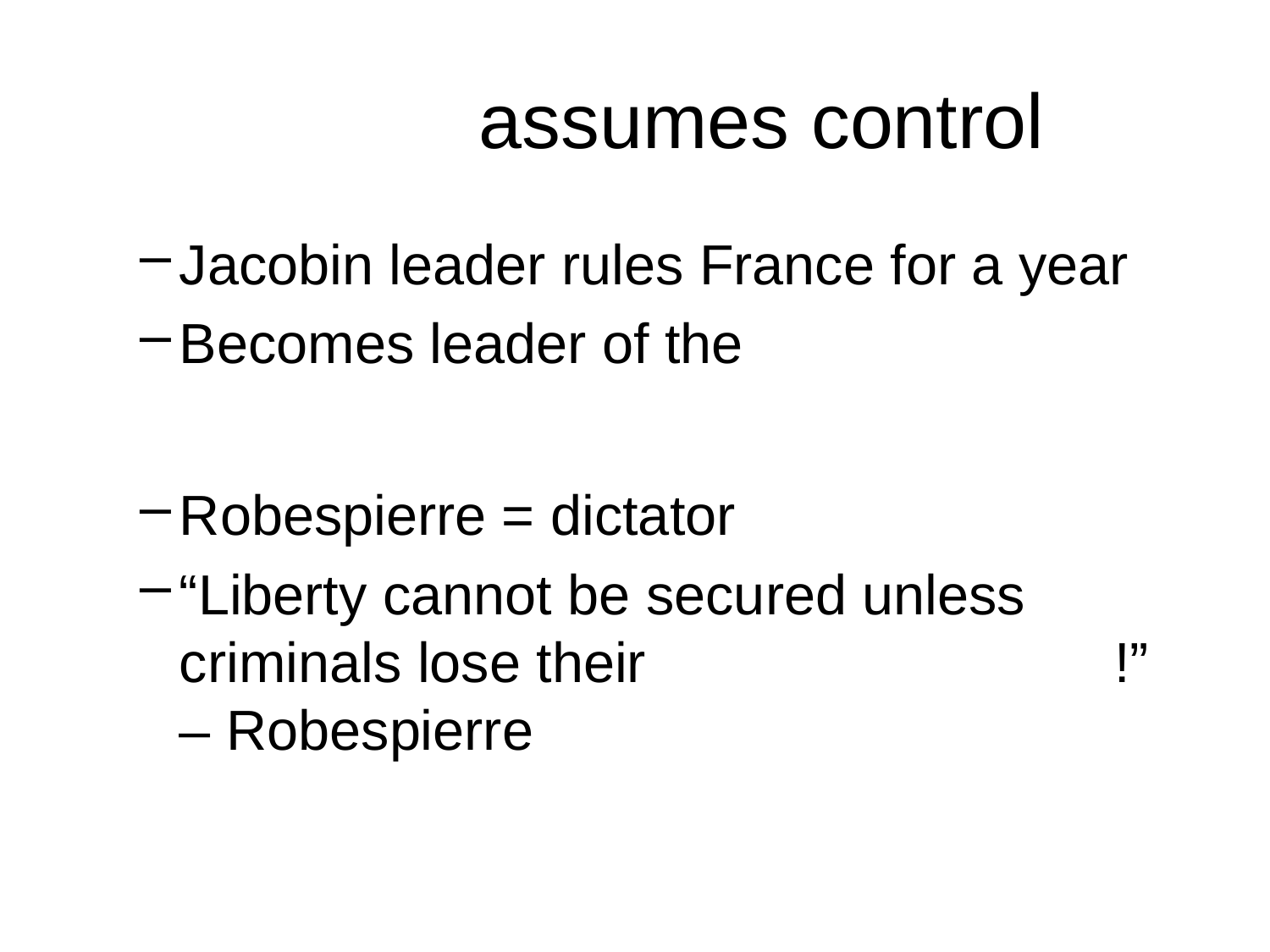

# assumes control
Jacobin leader rules France for a year
Becomes leader of the

Robespierre = dictator
“Liberty cannot be secured unless criminals lose their                              !” – Robespierre